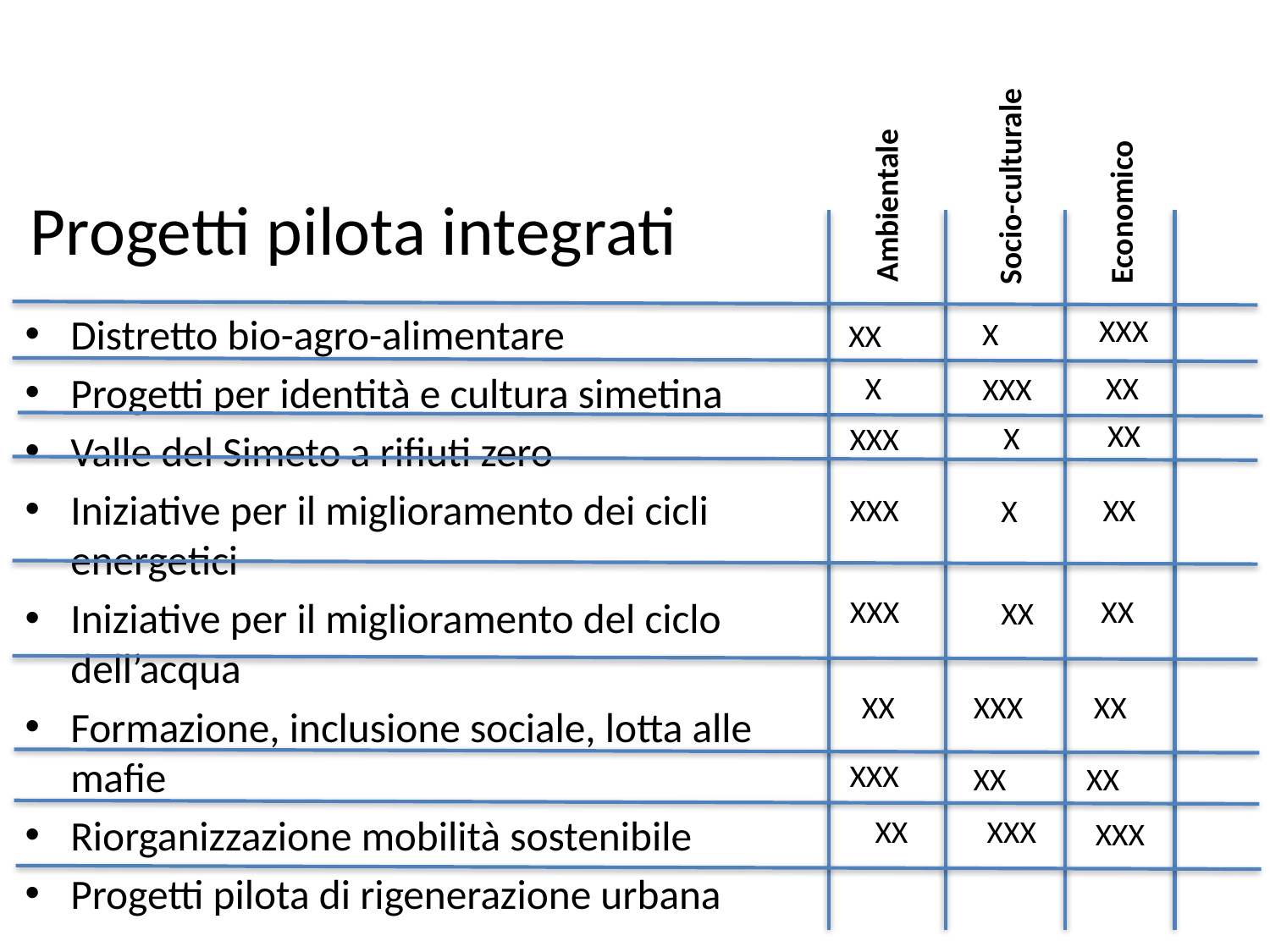

Socio-culturale
# Progetti pilota integrati
Ambientale
Economico
Distretto bio-agro-alimentare
Progetti per identità e cultura simetina
Valle del Simeto a rifiuti zero
Iniziative per il miglioramento dei cicli energetici
Iniziative per il miglioramento del ciclo dell’acqua
Formazione, inclusione sociale, lotta alle mafie
Riorganizzazione mobilità sostenibile
Progetti pilota di rigenerazione urbana
XXX
X
XX
X
XX
XXX
XX
X
XXX
XXX
XX
X
XX
XXX
XX
XX
XXX
XX
XXX
XX
XX
XX
XXX
XXX